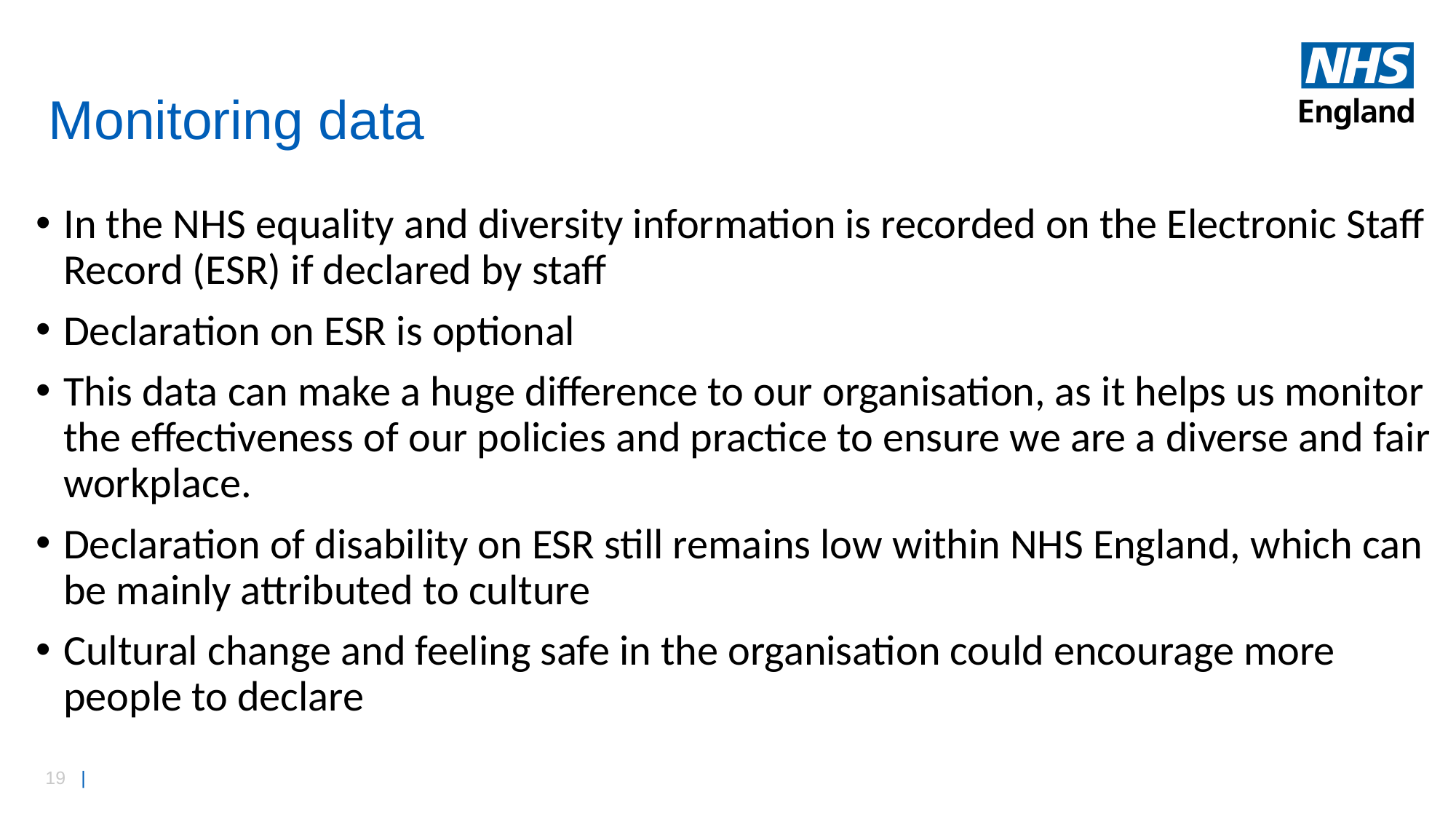

# Monitoring data
In the NHS equality and diversity information is recorded on the Electronic Staff Record (ESR) if declared by staff
Declaration on ESR is optional
This data can make a huge difference to our organisation, as it helps us monitor the effectiveness of our policies and practice to ensure we are a diverse and fair workplace.
Declaration of disability on ESR still remains low within NHS England, which can be mainly attributed to culture
Cultural change and feeling safe in the organisation could encourage more people to declare